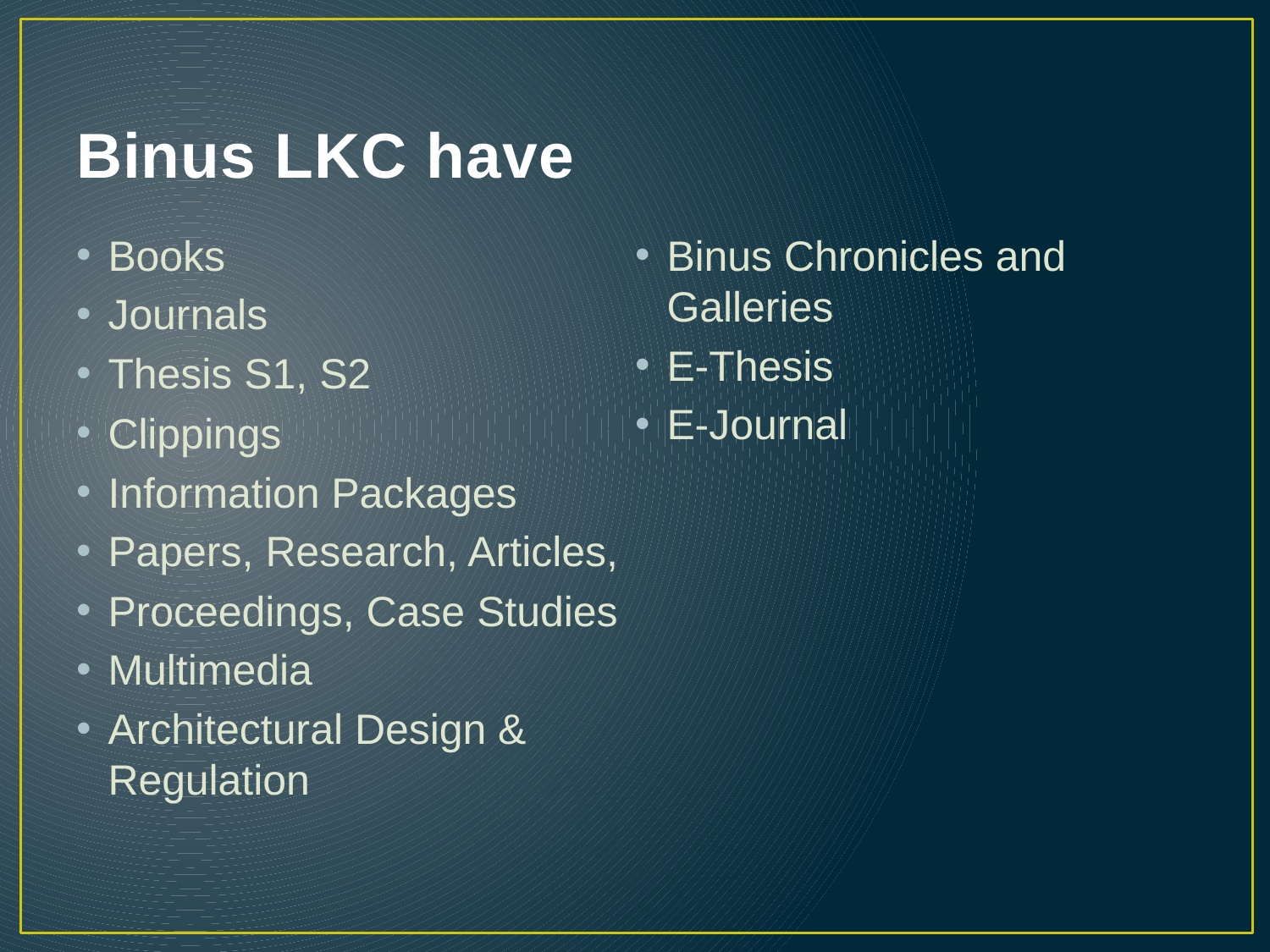

# Binus LKC have
Books
Journals
Thesis S1, S2
Clippings
Information Packages
Papers, Research, Articles,
Proceedings, Case Studies
Multimedia
Architectural Design & Regulation
Binus Chronicles and Galleries
E-Thesis
E-Journal